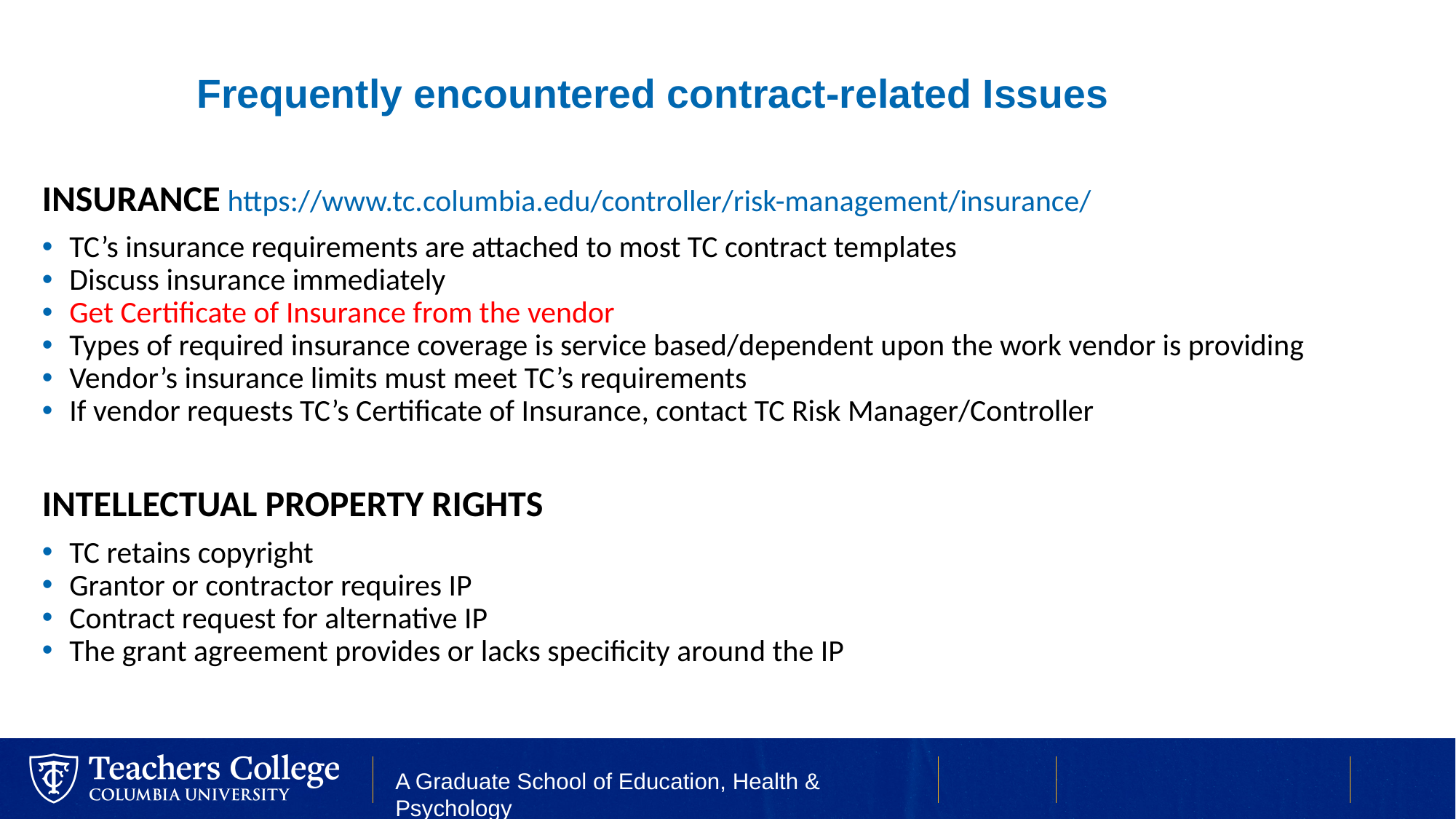

# Frequently encountered contract-related Issues
INSURANCE https://www.tc.columbia.edu/controller/risk-management/insurance/
TC’s insurance requirements are attached to most TC contract templates
Discuss insurance immediately
Get Certificate of Insurance from the vendor
Types of required insurance coverage is service based/dependent upon the work vendor is providing
Vendor’s insurance limits must meet TC’s requirements
If vendor requests TC’s Certificate of Insurance, contact TC Risk Manager/Controller

INTELLECTUAL PROPERTY RIGHTS
TC retains copyright
Grantor or contractor requires IP
Contract request for alternative IP
The grant agreement provides or lacks specificity around the IP